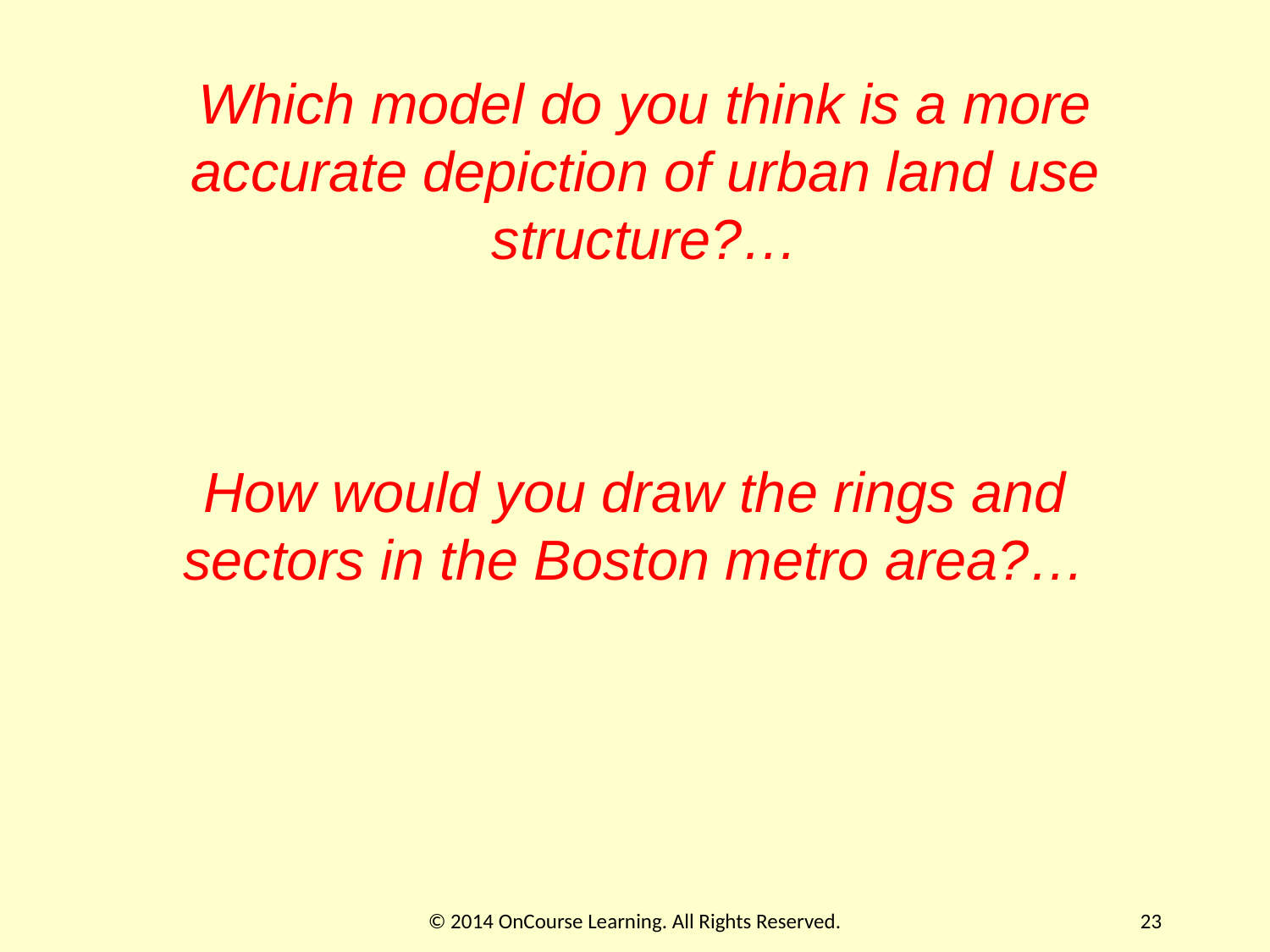

# Which model do you think is a more accurate depiction of urban land use structure?…
How would you draw the rings and sectors in the Boston metro area?…
© 2014 OnCourse Learning. All Rights Reserved.
23